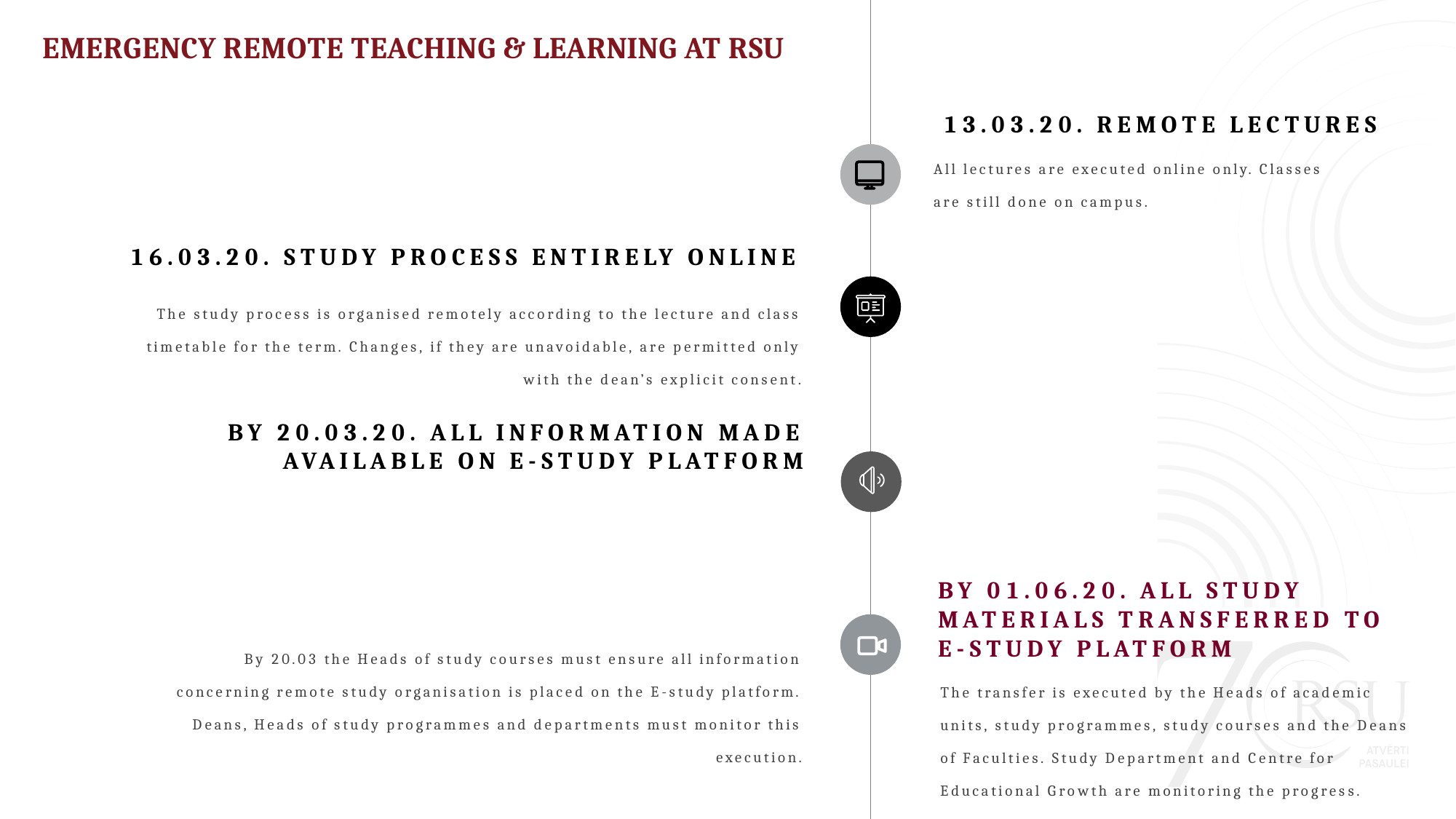

EMERGENCY REMOTE TEACHING & LEARNING AT RSU

13.03.20. REMOTE LECTURES
All lectures are executed online only. Classes are still done on campus.

16.03.20. STUDY PROCESS ENTIRELY ONLINE
The study process is organised remotely according to the lecture and class timetable for the term. Changes, if they are unavoidable, are permitted only with the dean’s explicit consent.

BY 20.03.20. ALL INFORMATION MADE AVAILABLE ON E-STUDY PLATFORM
By 20.03 the Heads of study courses must ensure all information concerning remote study organisation is placed on the E-study platform. Deans, Heads of study programmes and departments must monitor this execution.

BY 01.06.20. ALL STUDY MATERIALS TRANSFERRED TO E-STUDY PLATFORM
The transfer is executed by the Heads of academic units, study programmes, study courses and the Deans of Faculties. Study Department and Centre for Educational Growth are monitoring the progress.